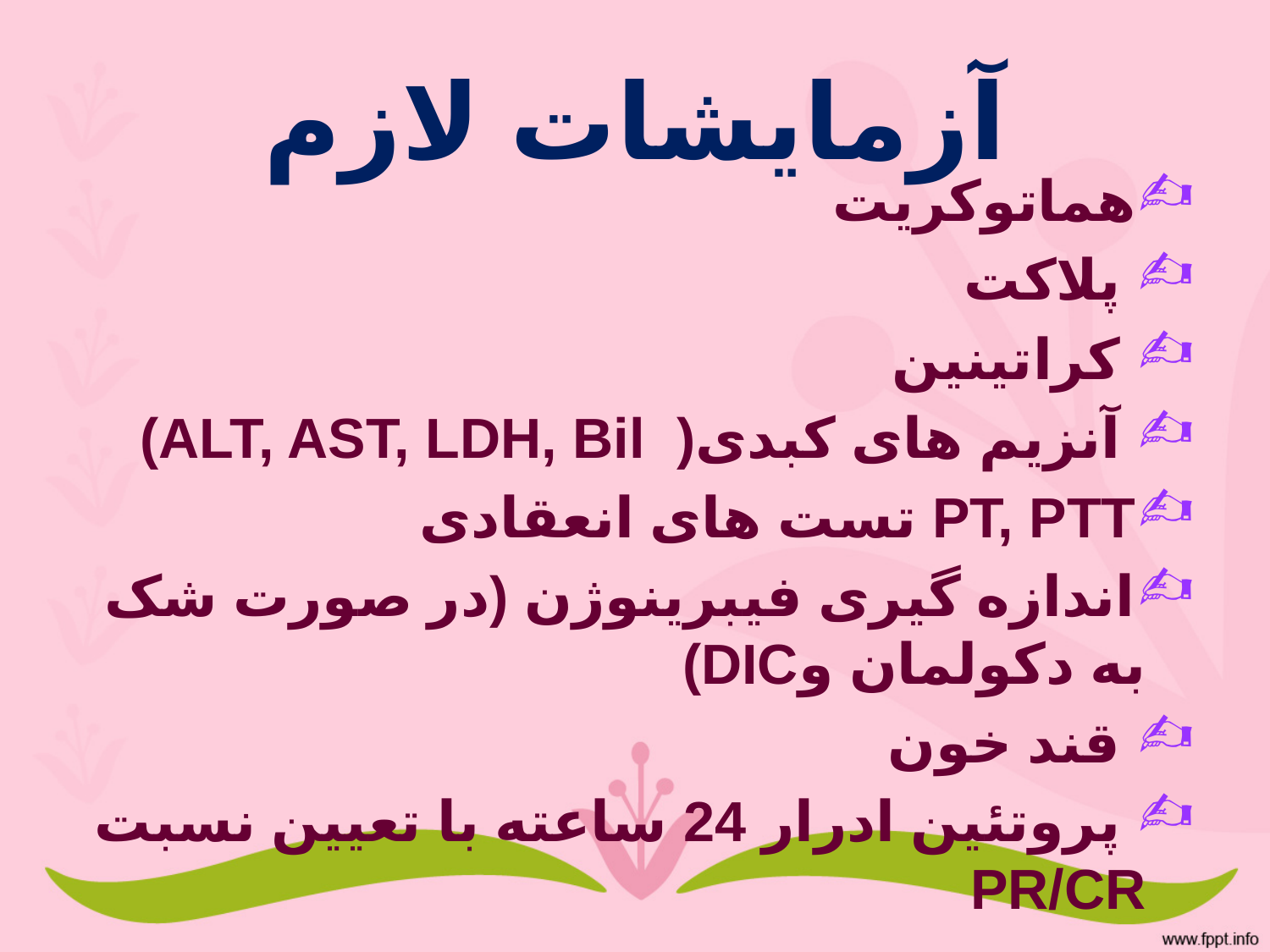

# آزمایشات لازم
هماتوكریت
 پلاكت
 كراتينين
 آنزیم های كبدی(  ALT, AST, LDH, Bil)
PT, PTT تست های انعقادی
اندازه گيری فيبرینوژن (در صورت شک به دكولمان وDIC)
 قند خون
 پروتئين ادرار 24 ساعته با تعیین نسبت PR/CR